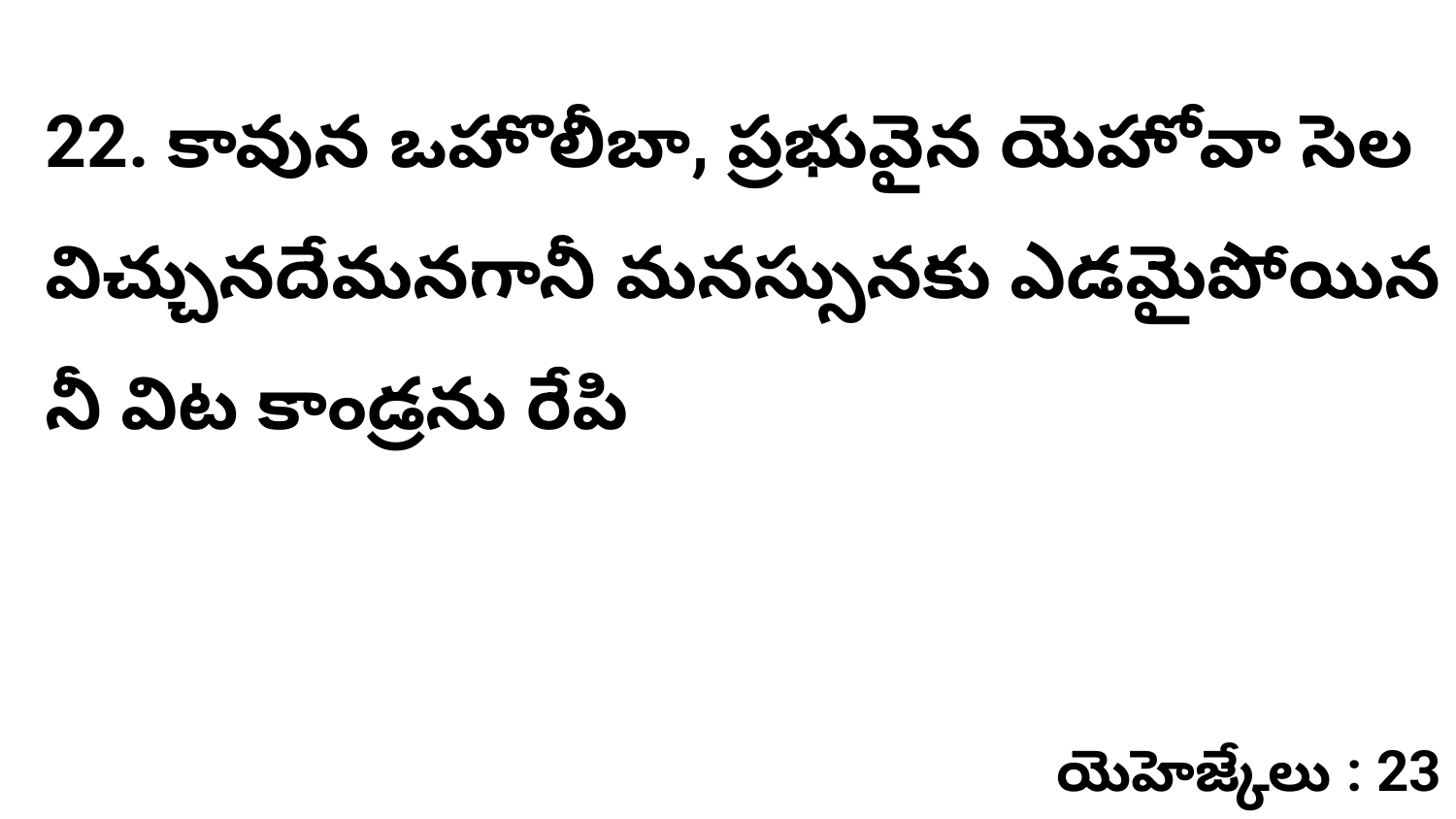

22. కావున ఒహొలీబా, ప్రభువైన యెహోవా సెల విచ్చునదేమనగానీ మనస్సునకు ఎడమైపోయిన నీ విట కాండ్రను రేపి
యెహెజ్కేలు : 23